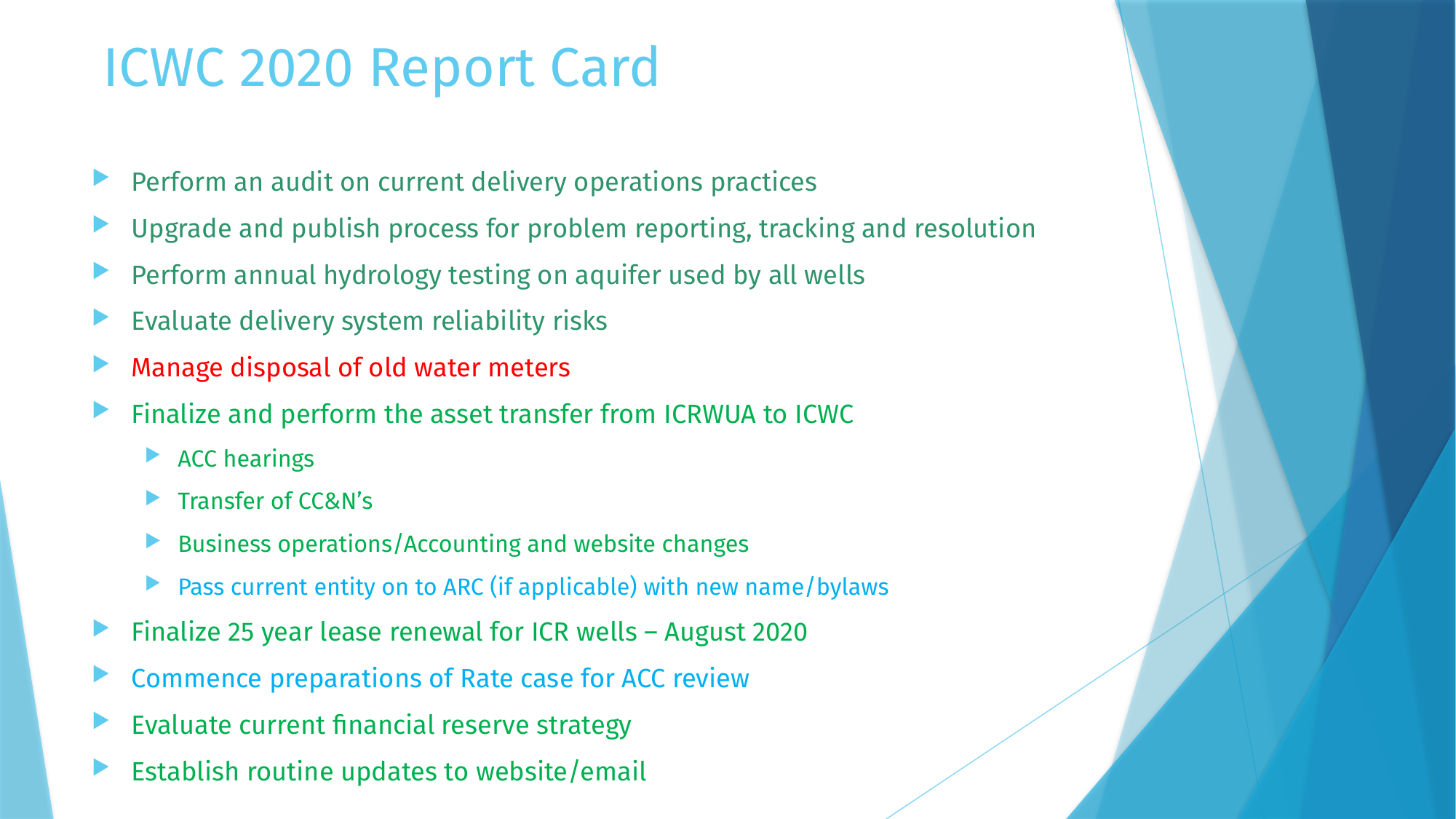

# ICWC 2020 Report Card
Perform an audit on current delivery operations practices
Upgrade and publish process for problem reporting, tracking and resolution
Perform annual hydrology testing on aquifer used by all wells
Evaluate delivery system reliability risks
Manage disposal of old water meters
Finalize and perform the asset transfer from ICRWUA to ICWC
ACC hearings
Transfer of CC&N’s
Business operations/Accounting and website changes
Pass current entity on to ARC (if applicable) with new name/bylaws
Finalize 25 year lease renewal for ICR wells – August 2020
Commence preparations of Rate case for ACC review
Evaluate current financial reserve strategy
Establish routine updates to website/email